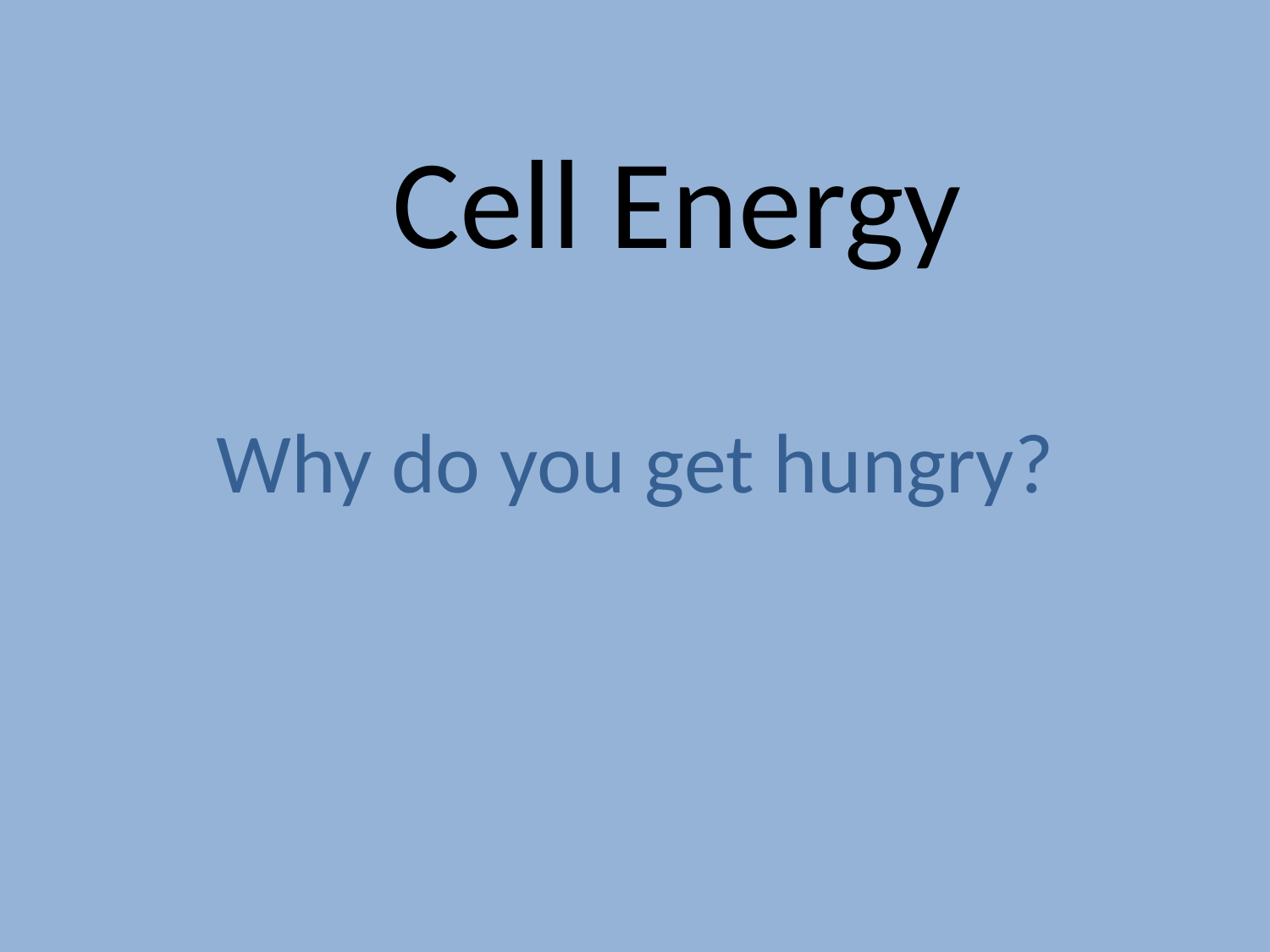

# Cell Energy
Why do you get hungry?